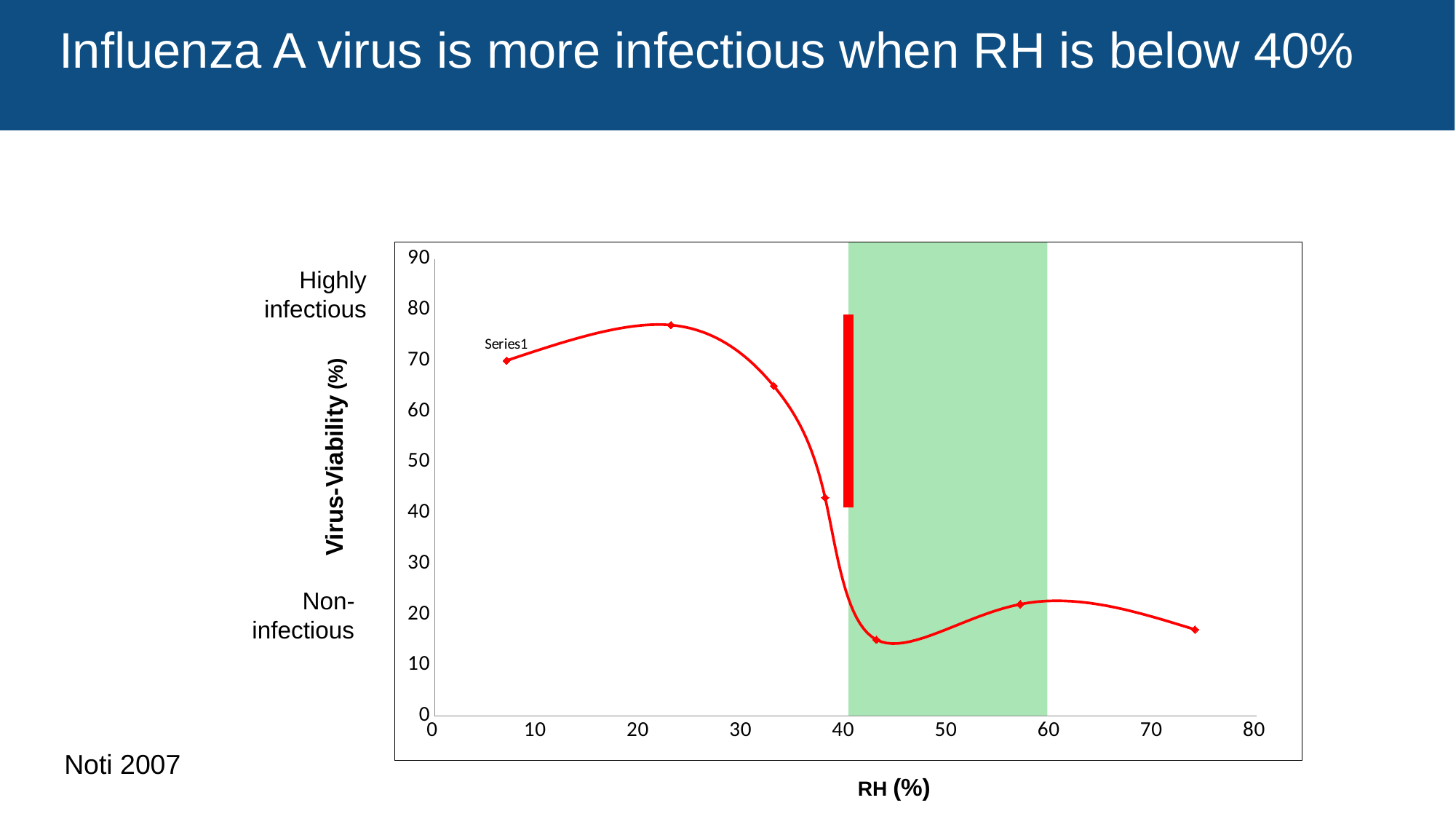

Influenza A virus is more infectious when RH is below 40%

### Chart

| Category |  |
|---|---|
Highly infectious
Virus-Viability (%)
Non-infectious
Noti 2007
RH (%)